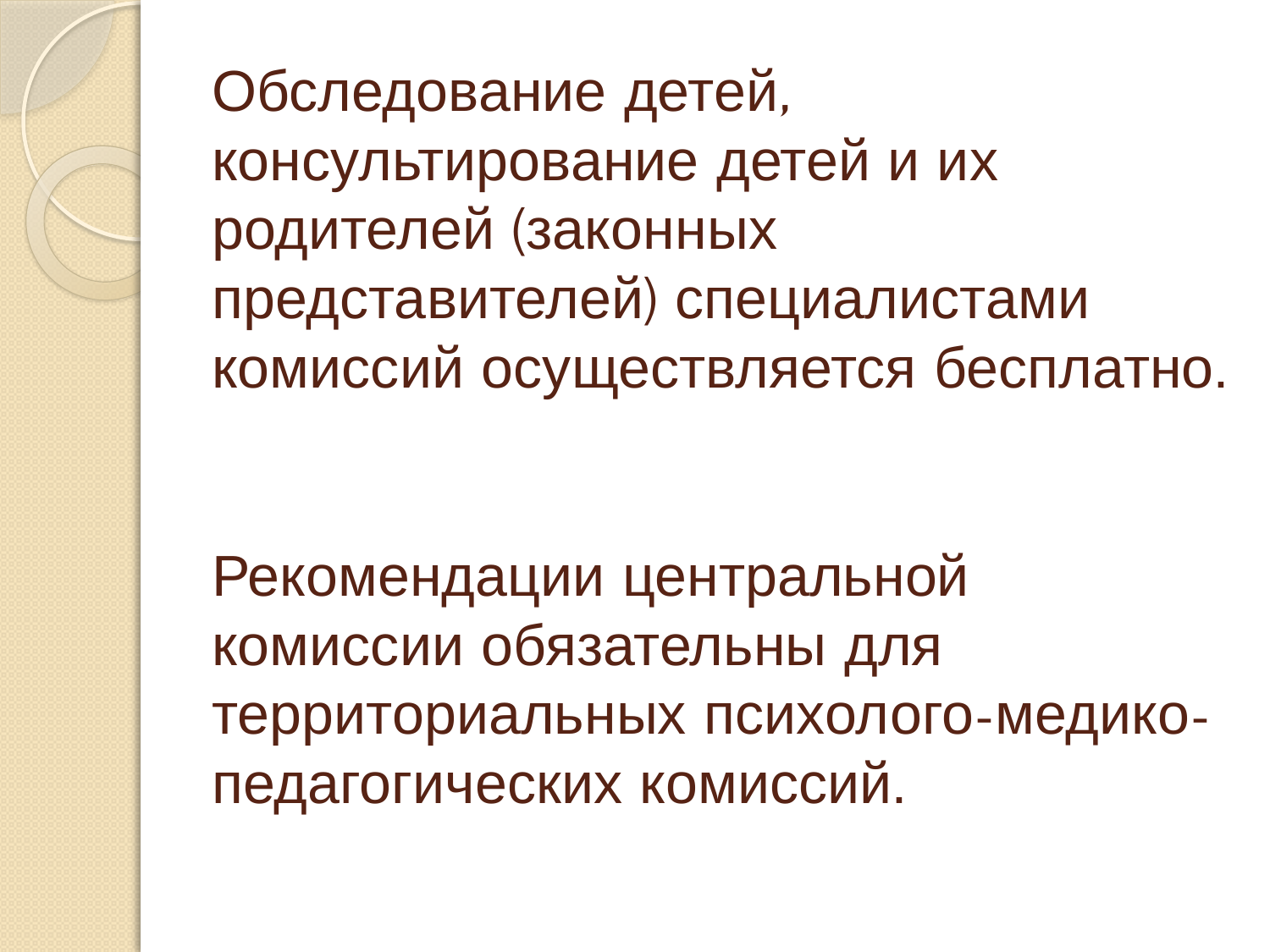

# Обследование детей, консультирование детей и их родителей (законных представителей) специалистами комиссий осуществляется бесплатно. Рекомендации центральной комиссии обязательны для территориальных психолого-медико-педагогических комиссий.